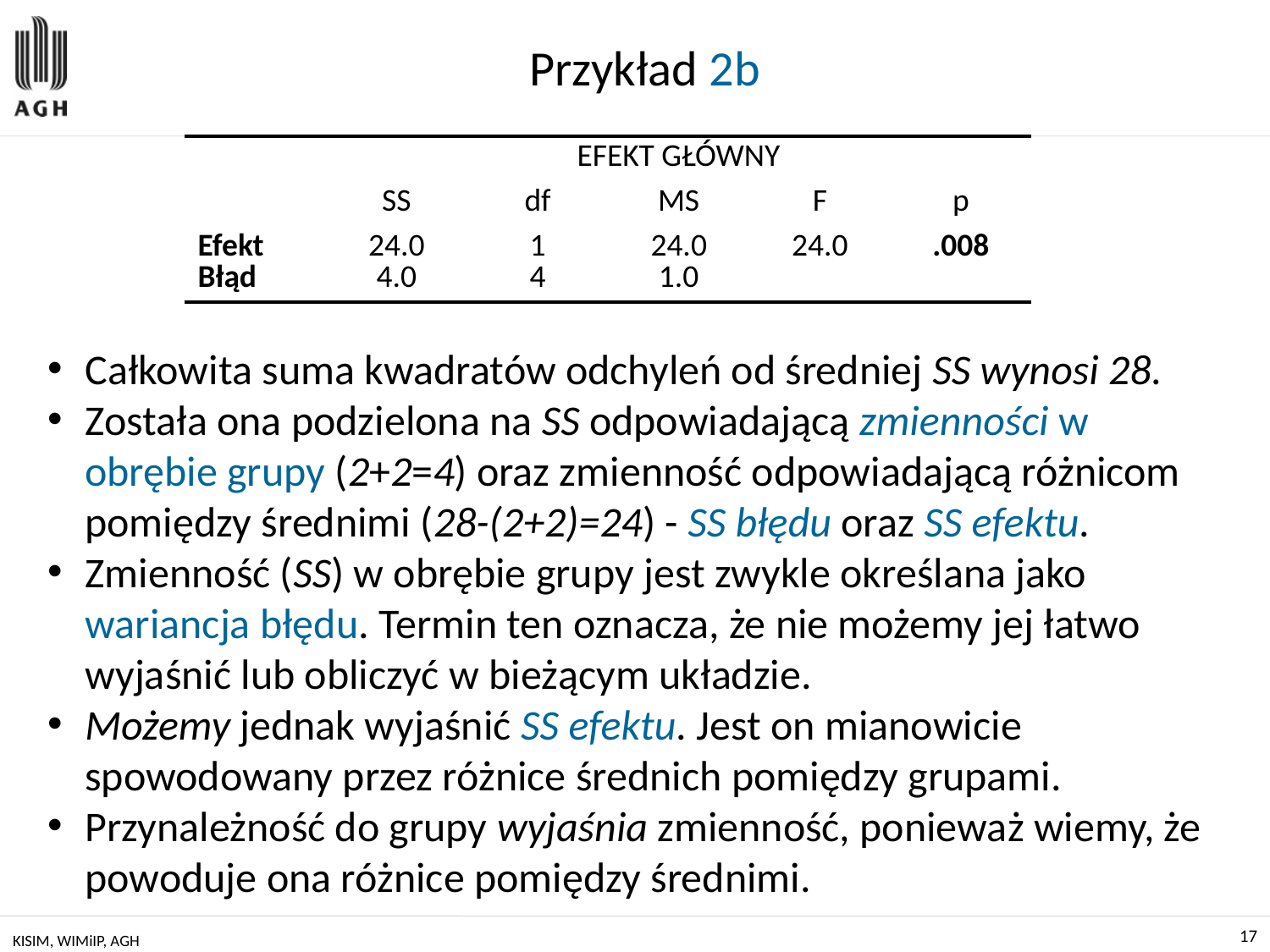

# Przykład 2b
|  | EFEKT GŁÓWNY |  |  |  |  |
| --- | --- | --- | --- | --- | --- |
|  | SS | df | MS | F | p |
| Efekt Błąd | 24.0 4.0 | 1 4 | 24.0 1.0 | 24.0 | .008 |
Całkowita suma kwadratów odchyleń od średniej SS wynosi 28.
Została ona podzielona na SS odpowiadającą zmienności w obrębie grupy (2+2=4) oraz zmienność odpowiadającą różnicom pomiędzy średnimi (28-(2+2)=24) - SS błędu oraz SS efektu.
Zmienność (SS) w obrębie grupy jest zwykle określana jako wariancja błędu. Termin ten oznacza, że nie możemy jej łatwo wyjaśnić lub obliczyć w bieżącym układzie.
Możemy jednak wyjaśnić SS efektu. Jest on mianowicie spowodowany przez różnice średnich pomiędzy grupami.
Przynależność do grupy wyjaśnia zmienność, ponieważ wiemy, że powoduje ona różnice pomiędzy średnimi.
KISIM, WIMiIP, AGH